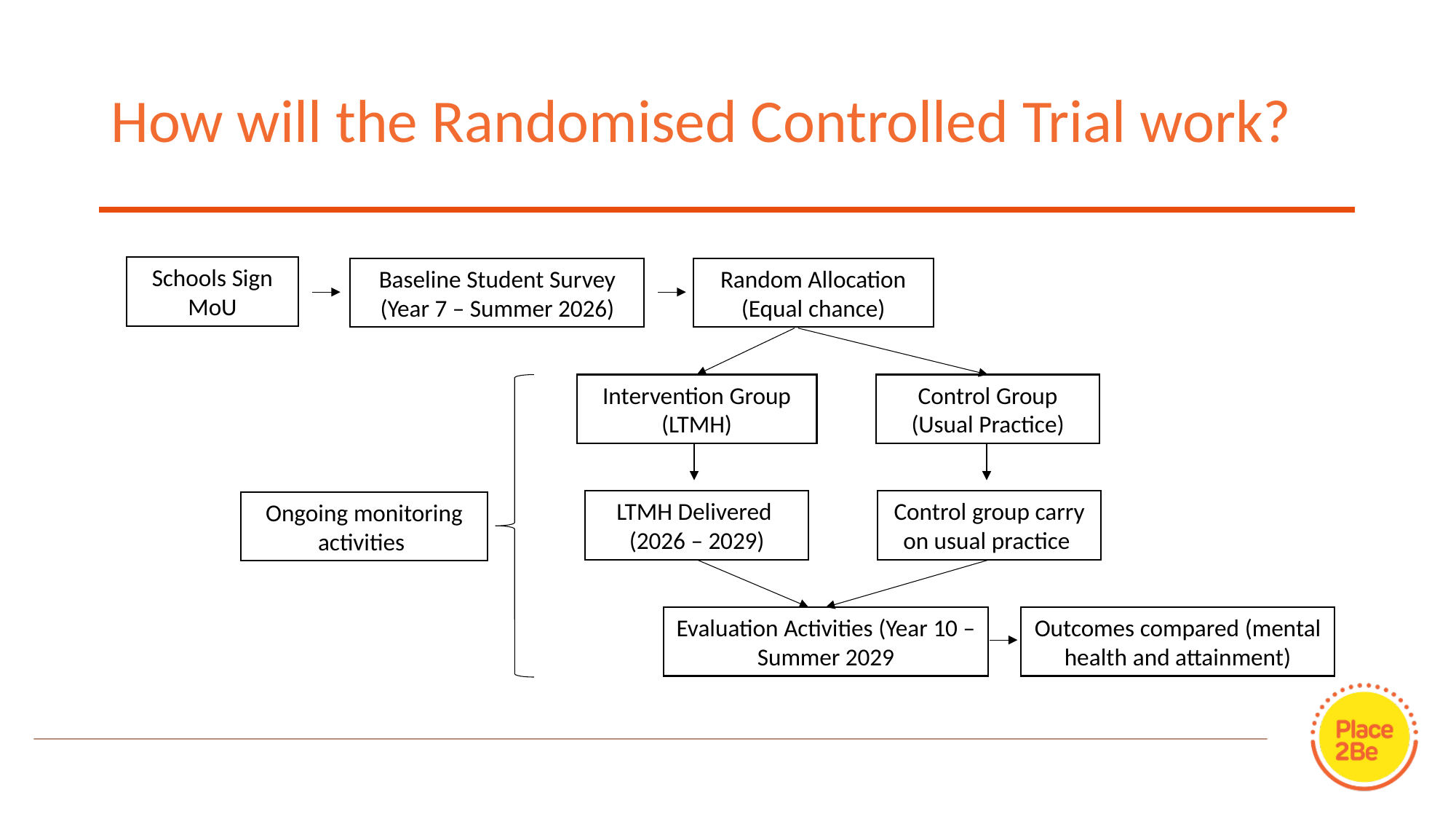

# How will the Randomised Controlled Trial work?
Schools Sign MoU
Baseline Student Survey (Year 7 – Summer 2026)
Random Allocation (Equal chance)

Control Group (Usual Practice)
Intervention Group (LTMH)
Control group carry on usual practice
LTMH Delivered
(2026 – 2029)
Ongoing monitoring activities
Evaluation Activities (Year 10 – Summer 2029
Outcomes compared (mental health and attainment)